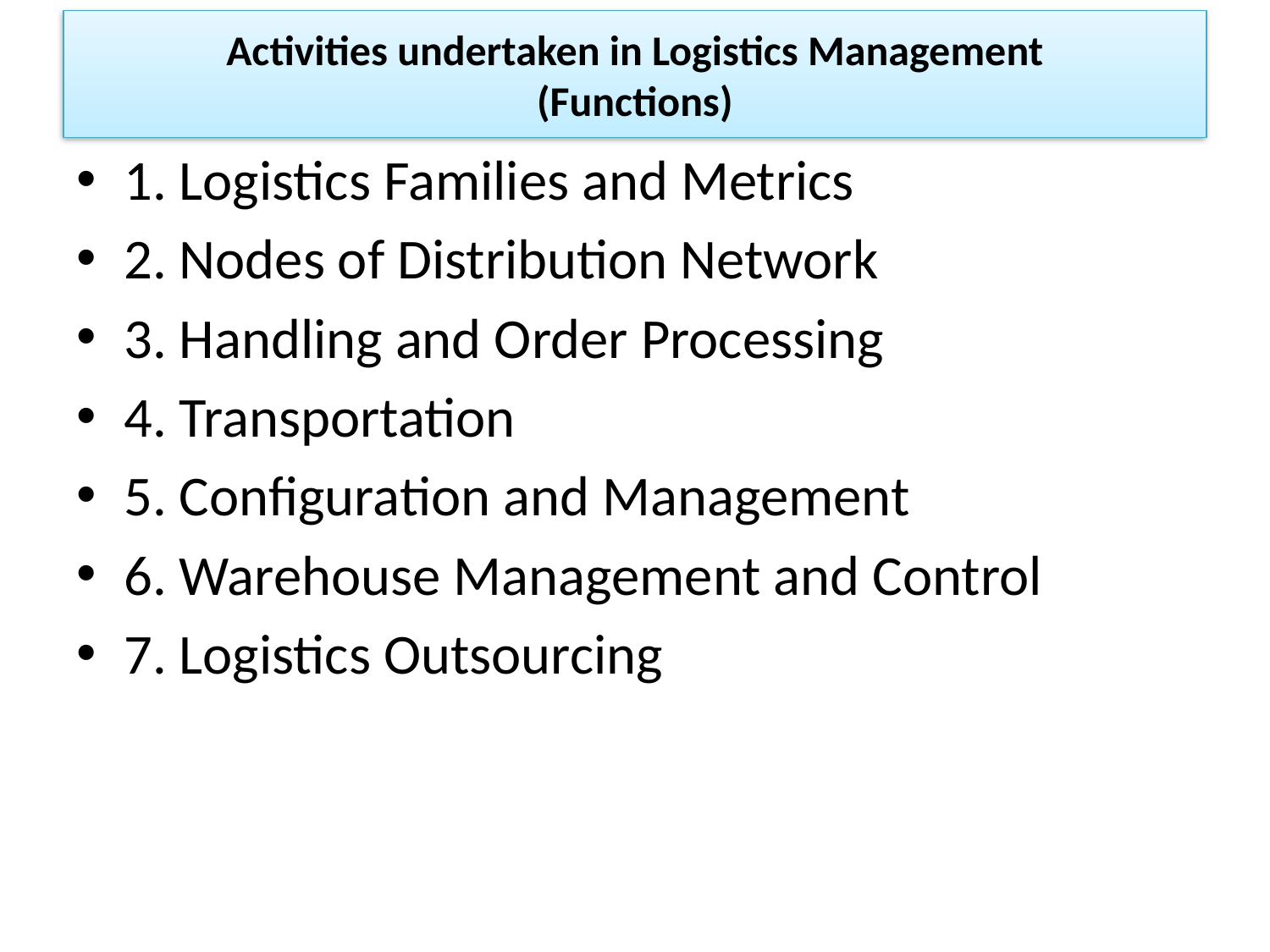

# Activities undertaken in Logistics Management (Functions)
1. Logistics Families and Metrics
2. Nodes of Distribution Network
3. Handling and Order Processing
4. Transportation
5. Configuration and Management
6. Warehouse Management and Control
7. Logistics Outsourcing